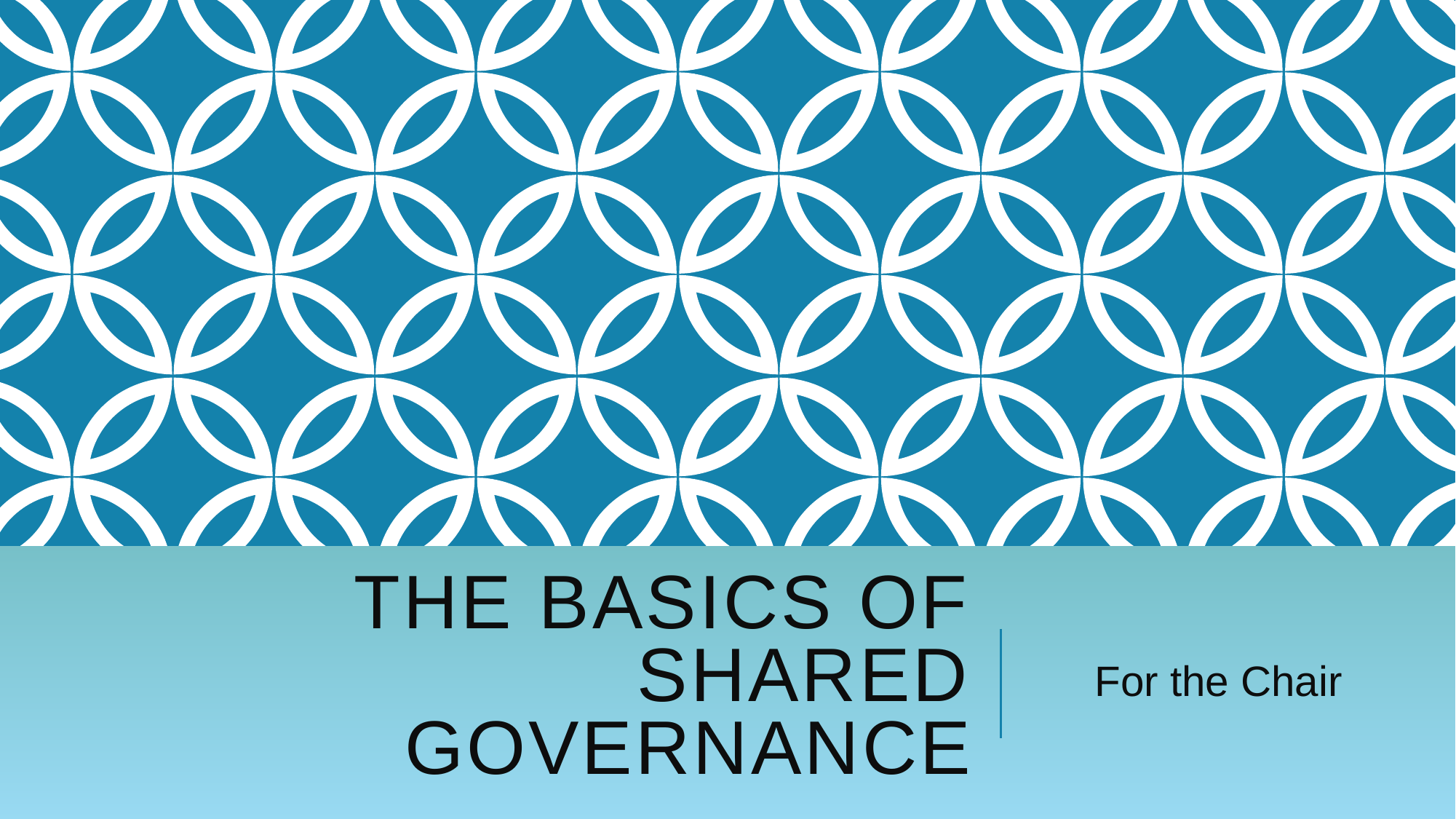

# The Basics of Shared Governance
For the Chair